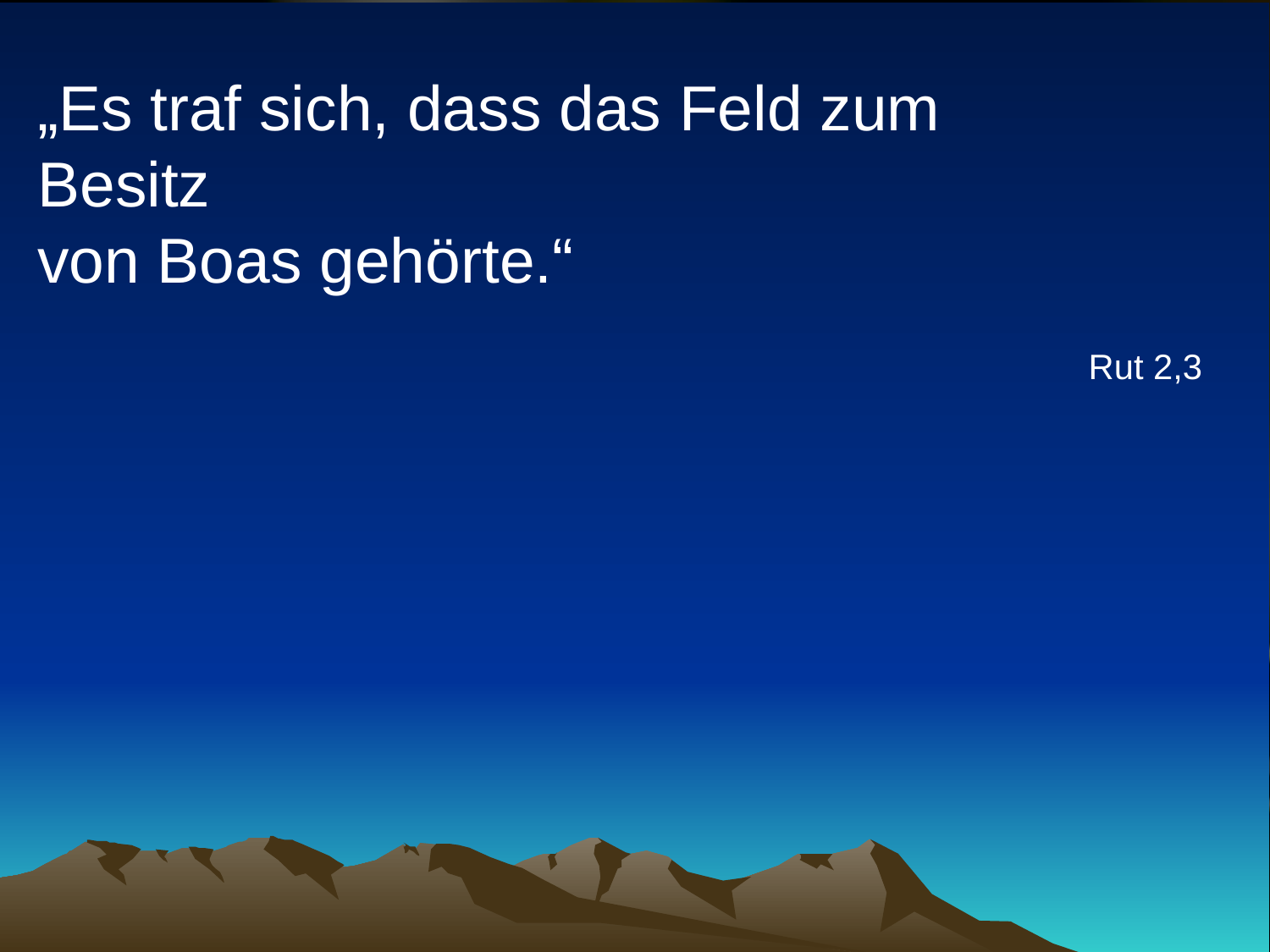

# „Es traf sich, dass das Feld zum Besitz von Boas gehörte.“
Rut 2,3